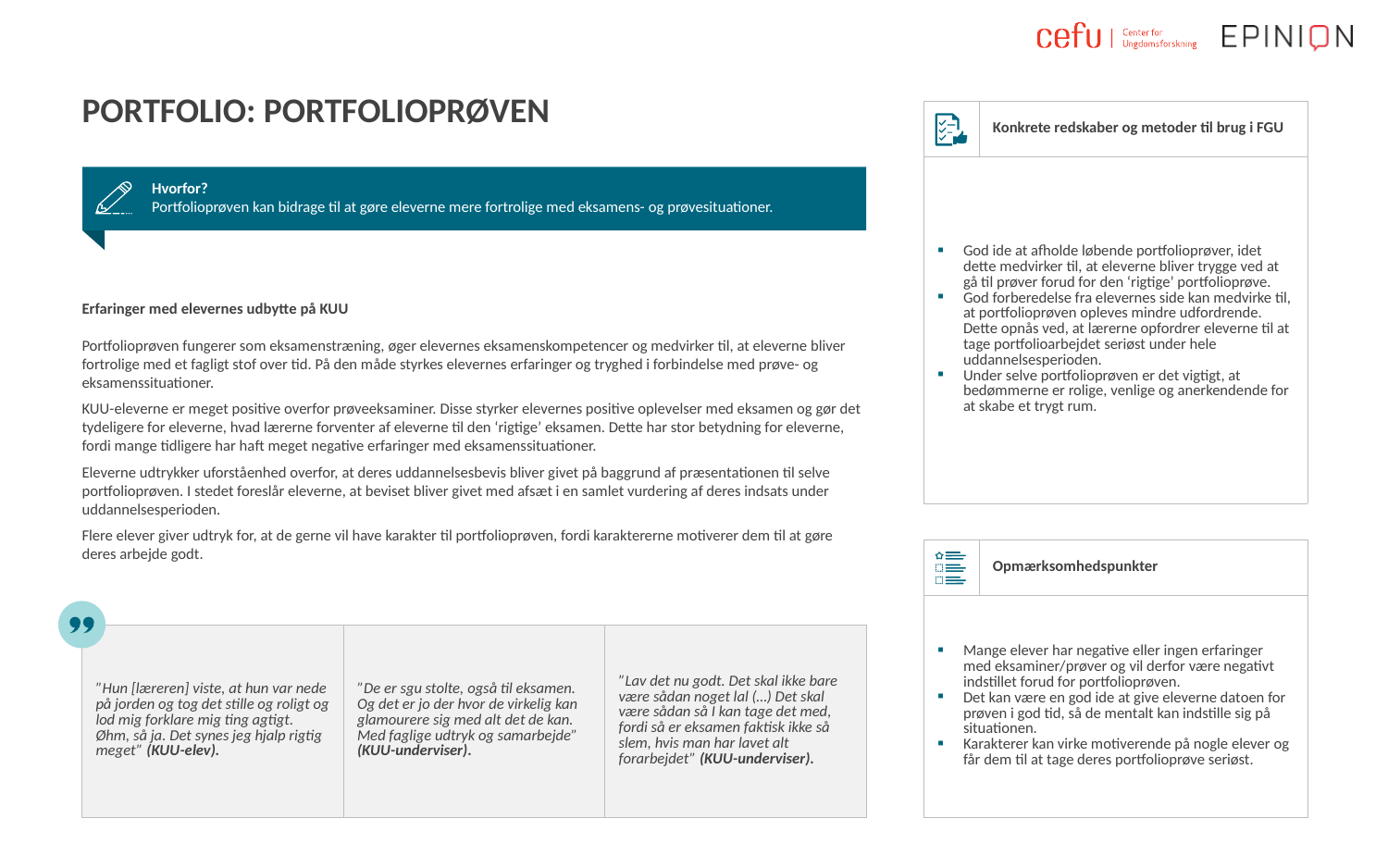

# Portfolio: Portfolioprøven
|  | Konkrete redskaber og metoder til brug i FGU |
| --- | --- |
| God ide at afholde løbende portfolioprøver, idet dette medvirker til, at eleverne bliver trygge ved at gå til prøver forud for den ‘rigtige’ portfolioprøve. God forberedelse fra elevernes side kan medvirke til, at portfolioprøven opleves mindre udfordrende. Dette opnås ved, at lærerne opfordrer eleverne til at tage portfolioarbejdet seriøst under hele uddannelsesperioden. Under selve portfolioprøven er det vigtigt, at bedømmerne er rolige, venlige og anerkendende for at skabe et trygt rum. |  |

Hvorfor?
Portfolioprøven kan bidrage til at gøre eleverne mere fortrolige med eksamens- og prøvesituationer.

Erfaringer med elevernes udbytte på KUU
Portfolioprøven fungerer som eksamenstræning, øger elevernes eksamenskompetencer og medvirker til, at eleverne bliver fortrolige med et fagligt stof over tid. På den måde styrkes elevernes erfaringer og tryghed i forbindelse med prøve- og eksamenssituationer.
KUU-eleverne er meget positive overfor prøveeksaminer. Disse styrker elevernes positive oplevelser med eksamen og gør det tydeligere for eleverne, hvad lærerne forventer af eleverne til den ‘rigtige’ eksamen. Dette har stor betydning for eleverne, fordi mange tidligere har haft meget negative erfaringer med eksamenssituationer.
Eleverne udtrykker uforståenhed overfor, at deres uddannelsesbevis bliver givet på baggrund af præsentationen til selve portfolioprøven. I stedet foreslår eleverne, at beviset bliver givet med afsæt i en samlet vurdering af deres indsats under uddannelsesperioden.
Flere elever giver udtryk for, at de gerne vil have karakter til portfolioprøven, fordi karaktererne motiverer dem til at gøre deres arbejde godt.
|  | Opmærksomhedspunkter |
| --- | --- |
| Mange elever har negative eller ingen erfaringer med eksaminer/prøver og vil derfor være negativt indstillet forud for portfolioprøven. Det kan være en god ide at give eleverne datoen for prøven i god tid, så de mentalt kan indstille sig på situationen. Karakterer kan virke motiverende på nogle elever og får dem til at tage deres portfolioprøve seriøst. |  |

| ”Hun [læreren] viste, at hun var nede på jorden og tog det stille og roligt og lod mig forklare mig ting agtigt. Øhm, så ja. Det synes jeg hjalp rigtig meget” (KUU-elev). | ”De er sgu stolte, også til eksamen. Og det er jo der hvor de virkelig kan glamourere sig med alt det de kan. Med faglige udtryk og samarbejde” (KUU-underviser). | ”Lav det nu godt. Det skal ikke bare være sådan noget lal (…) Det skal være sådan så I kan tage det med, fordi så er eksamen faktisk ikke så slem, hvis man har lavet alt forarbejdet” (KUU-underviser). |
| --- | --- | --- |
 14